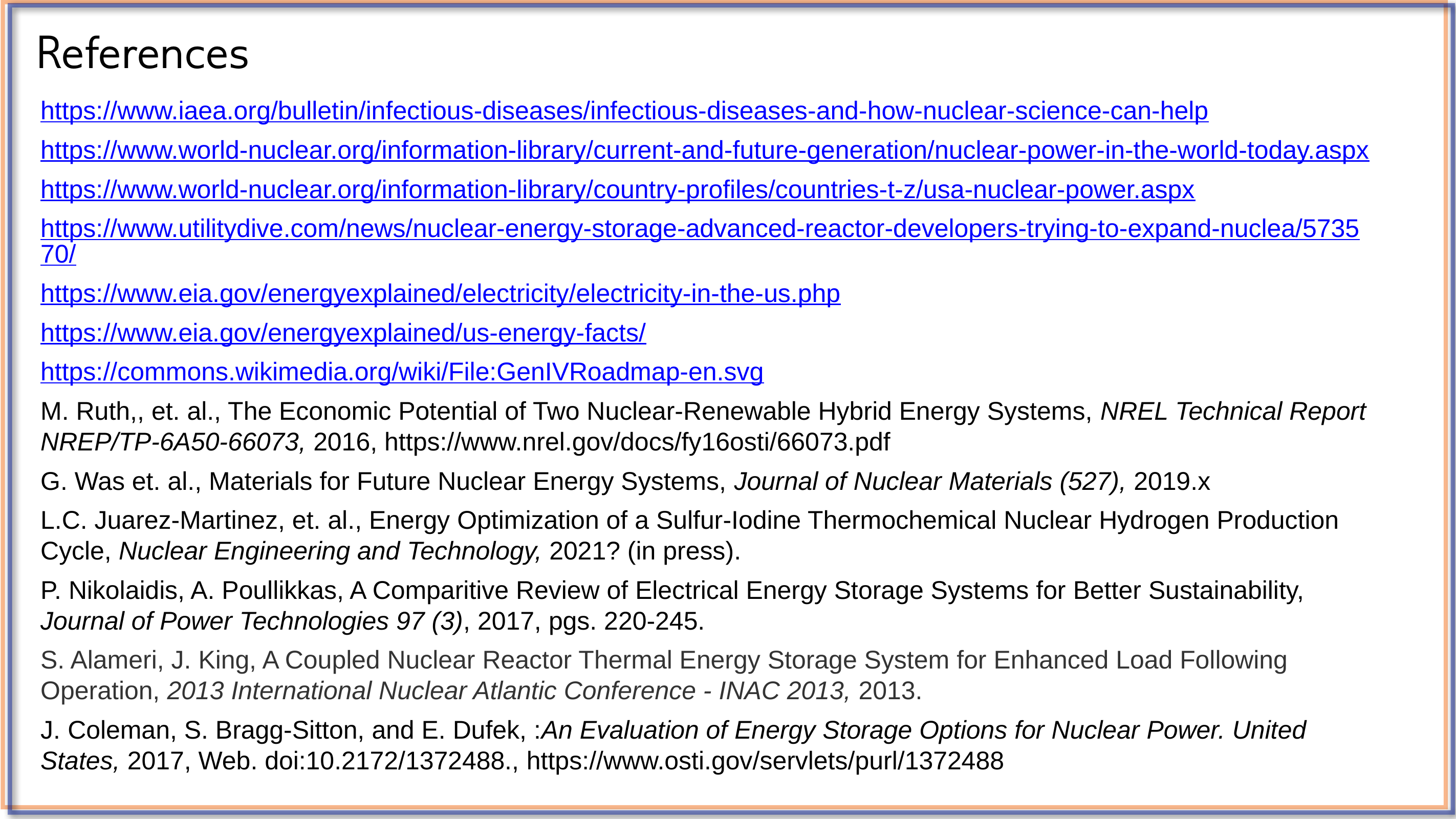

# References
https://www.iaea.org/bulletin/infectious-diseases/infectious-diseases-and-how-nuclear-science-can-help
https://www.world-nuclear.org/information-library/current-and-future-generation/nuclear-power-in-the-world-today.aspx
https://www.world-nuclear.org/information-library/country-profiles/countries-t-z/usa-nuclear-power.aspx
https://www.utilitydive.com/news/nuclear-energy-storage-advanced-reactor-developers-trying-to-expand-nuclea/573570/
https://www.eia.gov/energyexplained/electricity/electricity-in-the-us.php
https://www.eia.gov/energyexplained/us-energy-facts/
https://commons.wikimedia.org/wiki/File:GenIVRoadmap-en.svg
M. Ruth,, et. al., The Economic Potential of Two Nuclear-Renewable Hybrid Energy Systems, NREL Technical Report NREP/TP-6A50-66073, 2016, https://www.nrel.gov/docs/fy16osti/66073.pdf
G. Was et. al., Materials for Future Nuclear Energy Systems, Journal of Nuclear Materials (527), 2019.x
L.C. Juarez-Martinez, et. al., Energy Optimization of a Sulfur-Iodine Thermochemical Nuclear Hydrogen Production Cycle, Nuclear Engineering and Technology, 2021? (in press).
P. Nikolaidis, A. Poullikkas, A Comparitive Review of Electrical Energy Storage Systems for Better Sustainability, Journal of Power Technologies 97 (3), 2017, pgs. 220-245.
S. Alameri, J. King, A Coupled Nuclear Reactor Thermal Energy Storage System for Enhanced Load Following Operation, 2013 International Nuclear Atlantic Conference - INAC 2013, 2013.
J. Coleman, S. Bragg-Sitton, and E. Dufek, :An Evaluation of Energy Storage Options for Nuclear Power. United States, 2017, Web. doi:10.2172/1372488., https://www.osti.gov/servlets/purl/1372488